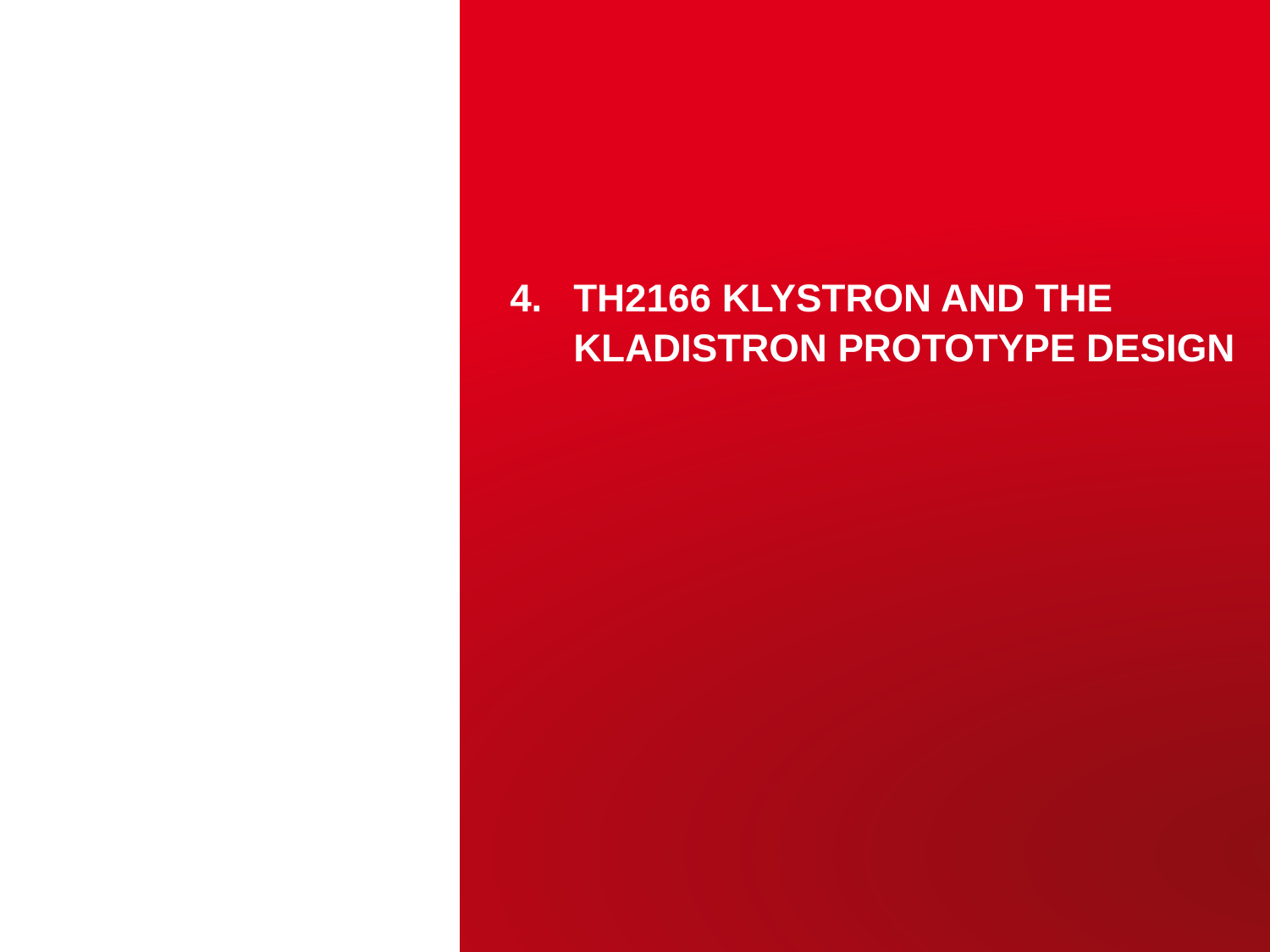

# TH2166 klystron and the kladistron prototype design
Antoine Mollard – JDD Pheniics 2016
14